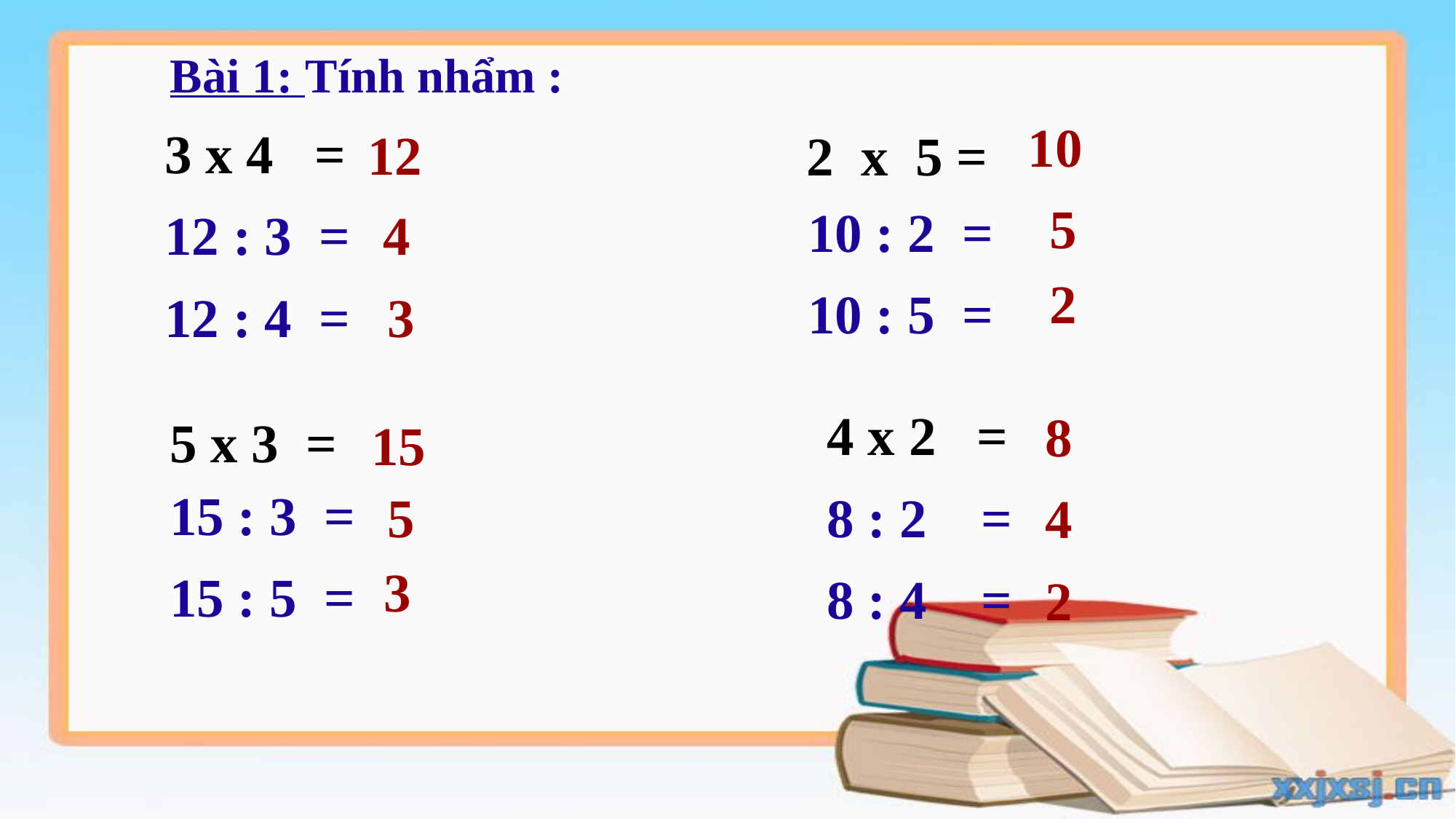

Bài 1: Tính nhẩm :
10
  3 x 4   =
12
  2  x  5 =
 5
  10 : 2  =
  12 : 3  =
4
 2
  10 : 5  =
  12 : 4  =
 3
  4 x 2   =
8
  5 x 3  =
15
  15 : 3  =
5
  8 : 2    =
4
3
  15 : 5  =
  8 : 4    =
2